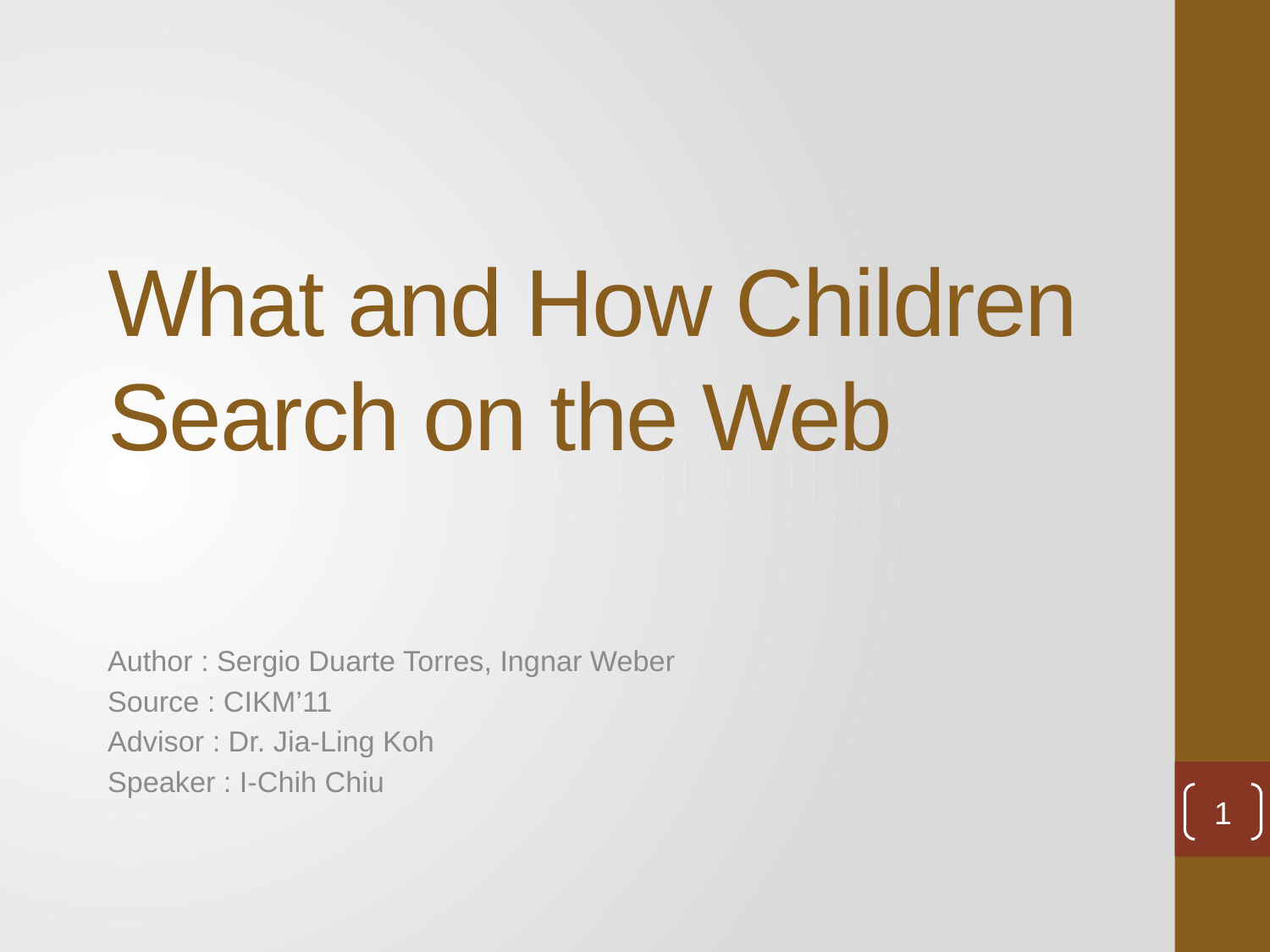

# What and How Children Search on the Web
Author : Sergio Duarte Torres, Ingnar Weber
Source : CIKM’11
Advisor : Dr. Jia-Ling Koh
Speaker : I-Chih Chiu

1